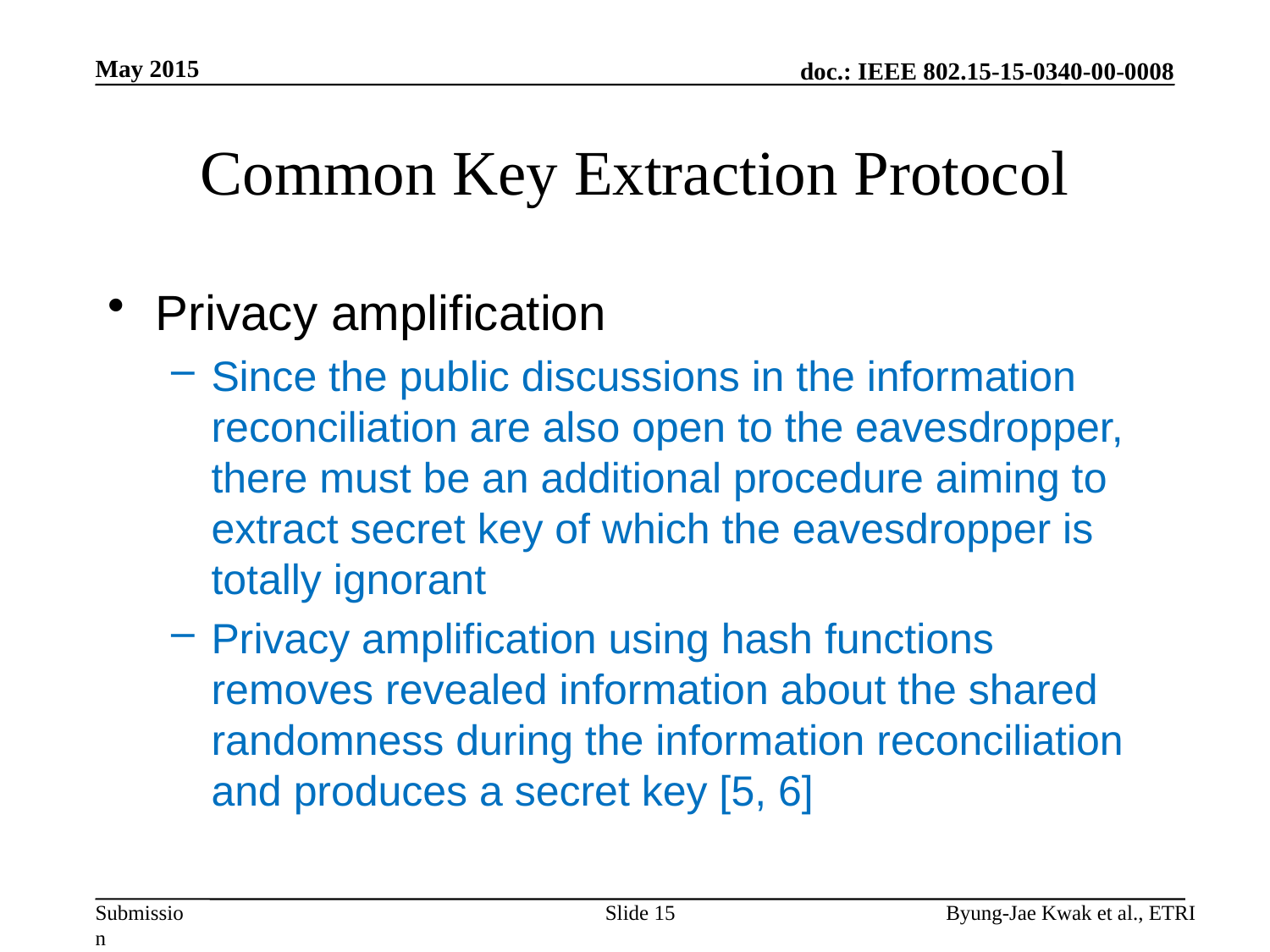

May 2015
# Common Key Extraction Protocol
Privacy amplification
Since the public discussions in the information reconciliation are also open to the eavesdropper, there must be an additional procedure aiming to extract secret key of which the eavesdropper is totally ignorant
Privacy amplification using hash functions removes revealed information about the shared randomness during the information reconciliation and produces a secret key [5, 6]
Slide 15
Byung-Jae Kwak et al., ETRI